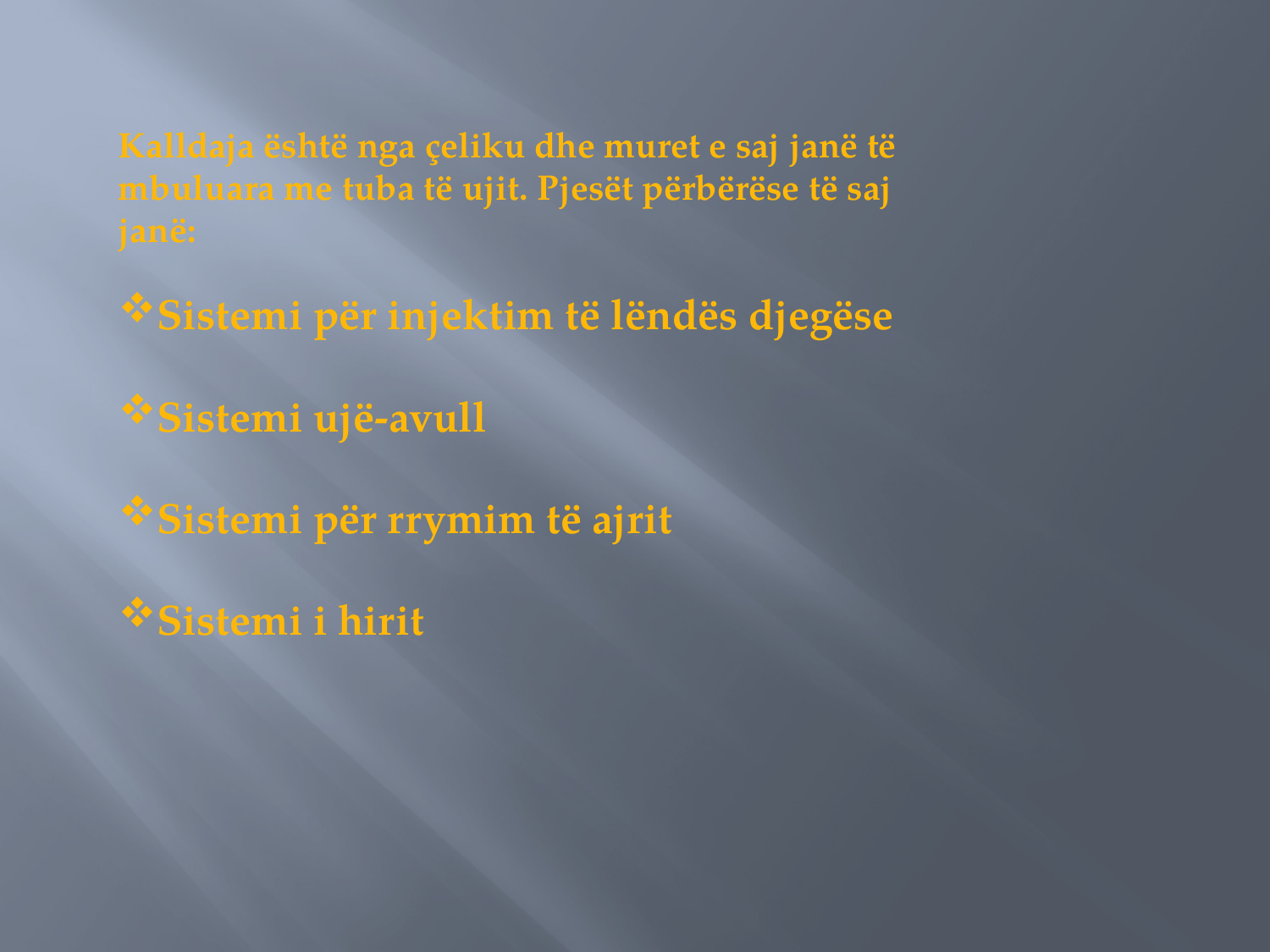

Kalldaja është nga çeliku dhe muret e saj janë të mbuluara me tuba të ujit. Pjesët përbërëse të saj janë:

Sistemi për injektim të lëndës djegëse

Sistemi ujë-avull

Sistemi për rrymim të ajrit

Sistemi i hirit